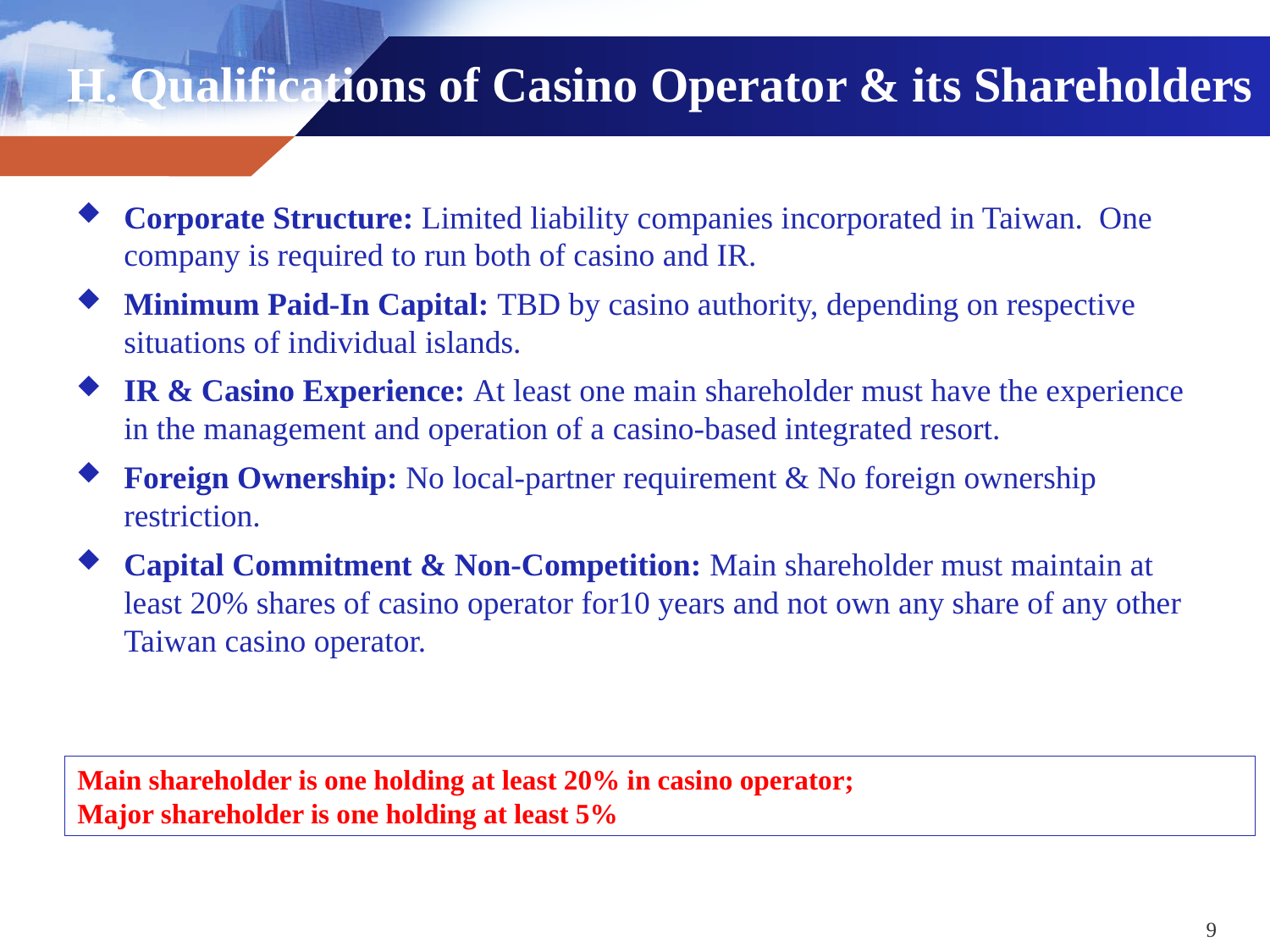

H. Qualifications of Casino Operator & its Shareholders
Corporate Structure: Limited liability companies incorporated in Taiwan.  One company is required to run both of casino and IR.
Minimum Paid-In Capital: TBD by casino authority, depending on respective situations of individual islands.
IR & Casino Experience: At least one main shareholder must have the experience in the management and operation of a casino-based integrated resort.
Foreign Ownership: No local-partner requirement & No foreign ownership restriction.
Capital Commitment & Non-Competition: Main shareholder must maintain at least 20% shares of casino operator for10 years and not own any share of any other Taiwan casino operator.

Main shareholder is one holding at least 20% in casino operator;
Major shareholder is one holding at least 5%
9